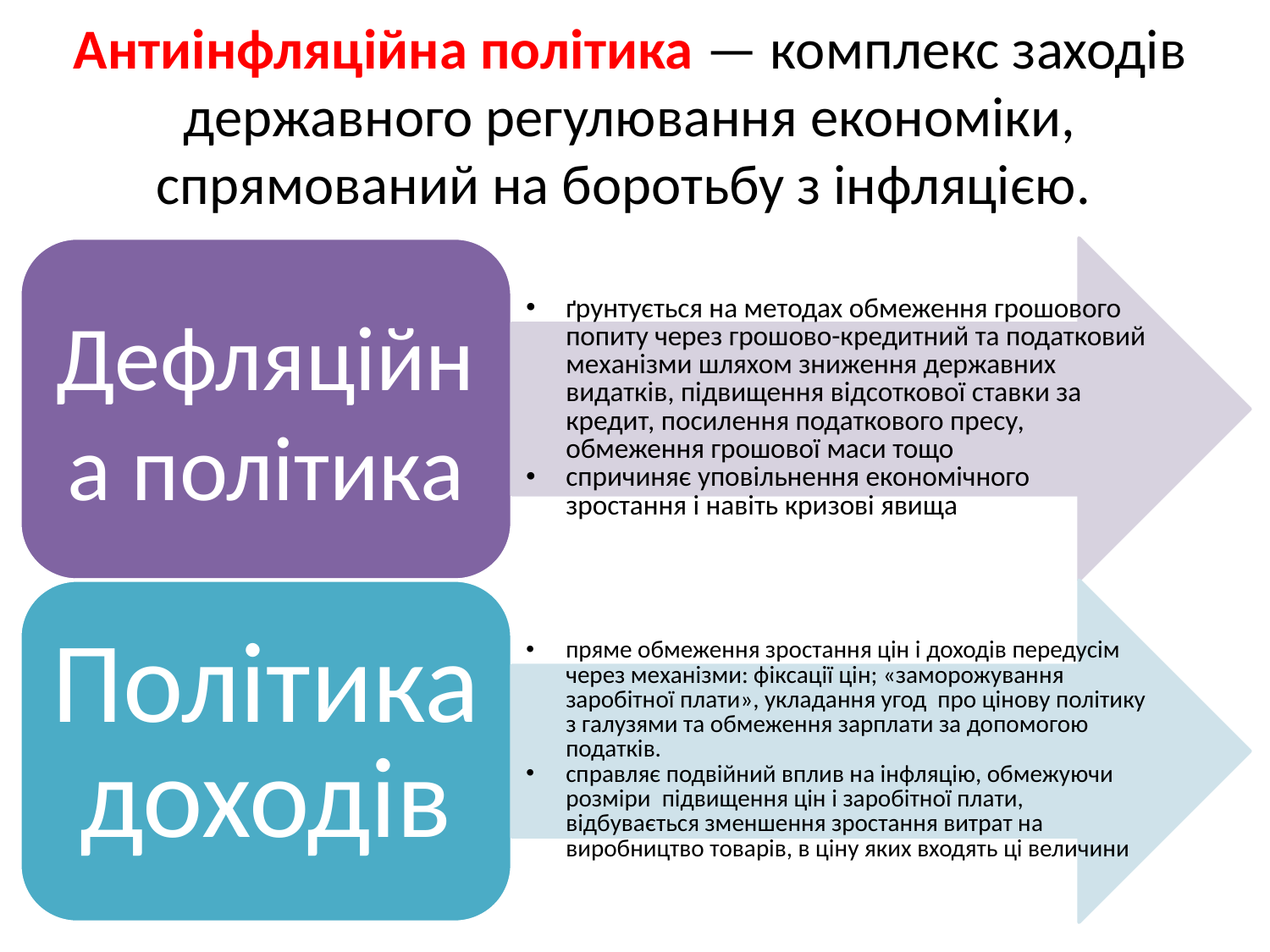

# Антиінфляційна політика — комплекс заходів державного регулювання економіки, спрямований на боротьбу з інфляцією.
Дефляційна політика
ґрунтується на методах обмеження грошового попиту через грошово-кредитний та податковий механізми шляхом зниження державних видатків, підвищення відсоткової ставки за кредит, посилення податкового пресу, обмеження грошової маси тощо
Політика доходів
пряме обмеження зростання цін і доходів передусім
через механізми: фіксації цін; «заморожування заробітної плати», укладання угод  про цінову політику з галузями та обмеження зарплати за допомогою податків.
спричиняє уповільнення економічного зростання і навіть кризові явища
справляє подвійний вплив на інфляцію, обмежуючи розміри  підвищення цін і заробітної плати, відбувається зменшення зростання витрат на  виробництво товарів, в ціну яких входять ці величини